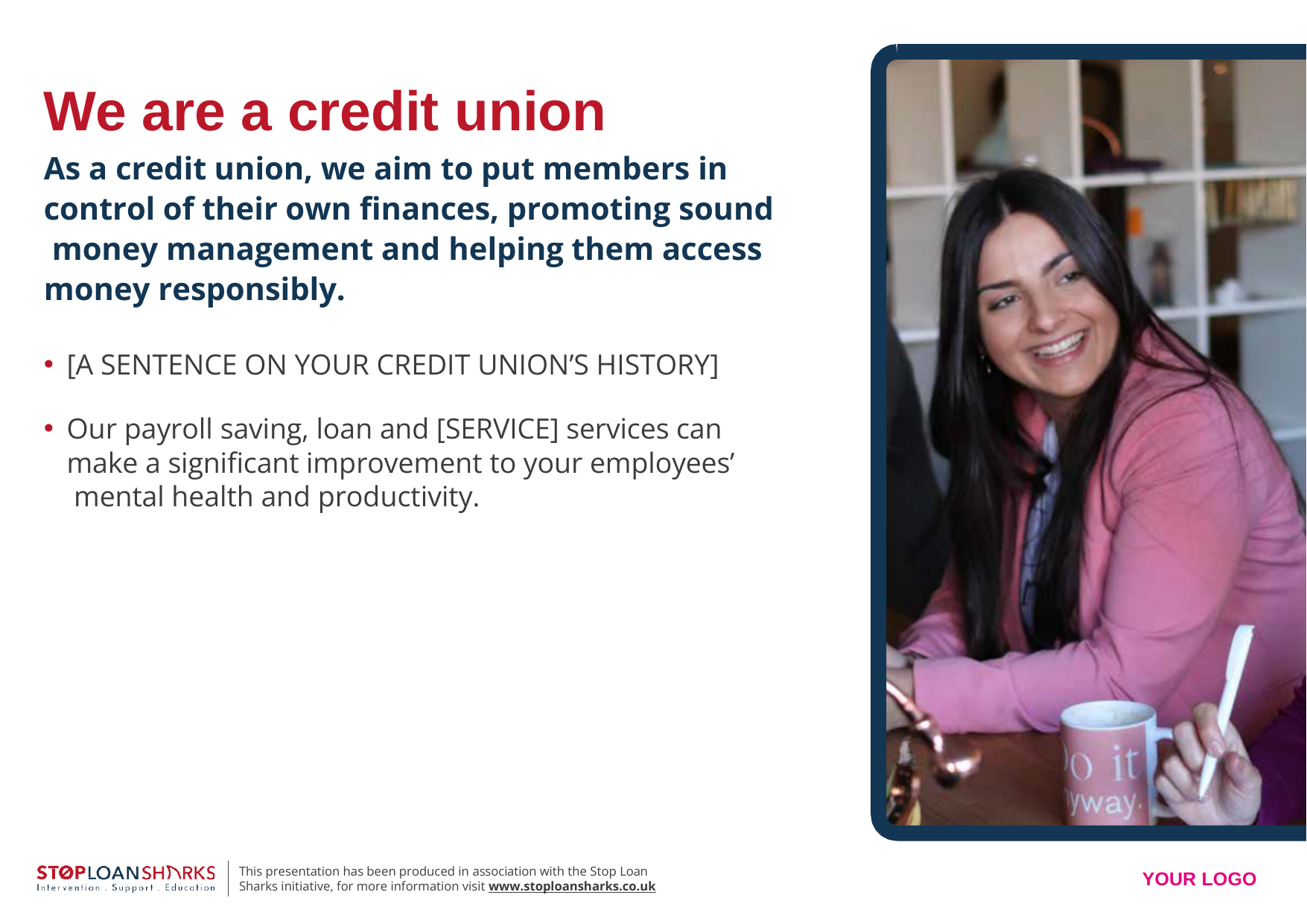

# We are a credit union
As a credit union, we aim to put members in  control of their own finances, promoting sound  money management and helping them access  money responsibly.
[A SENTENCE ON YOUR CREDIT UNION’S HISTORY]

Our payroll saving, loan and [SERVICE] services can  make a significant improvement to your employees’  mental health and productivity.
This presentation has been produced in association with the Stop Loan  Sharks initiative, for more information visit www.stoploansharks.co.uk
YOUR LOGO